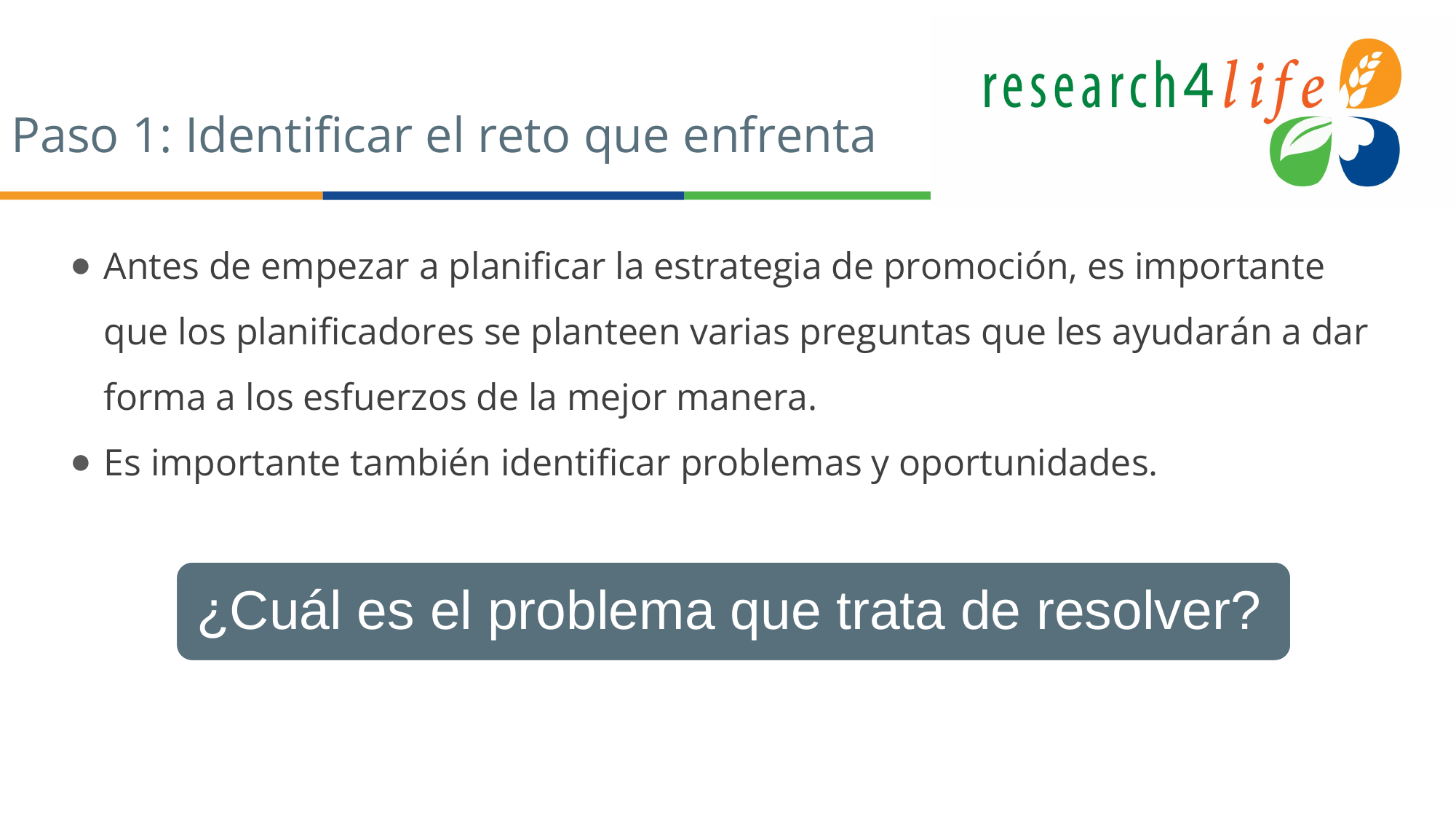

# Paso 1: Identificar el reto que enfrenta
Antes de empezar a planificar la estrategia de promoción, es importante que los planificadores se planteen varias preguntas que les ayudarán a dar forma a los esfuerzos de la mejor manera.
Es importante también identificar problemas y oportunidades.

¿Cuál es el problema que trata de resolver?